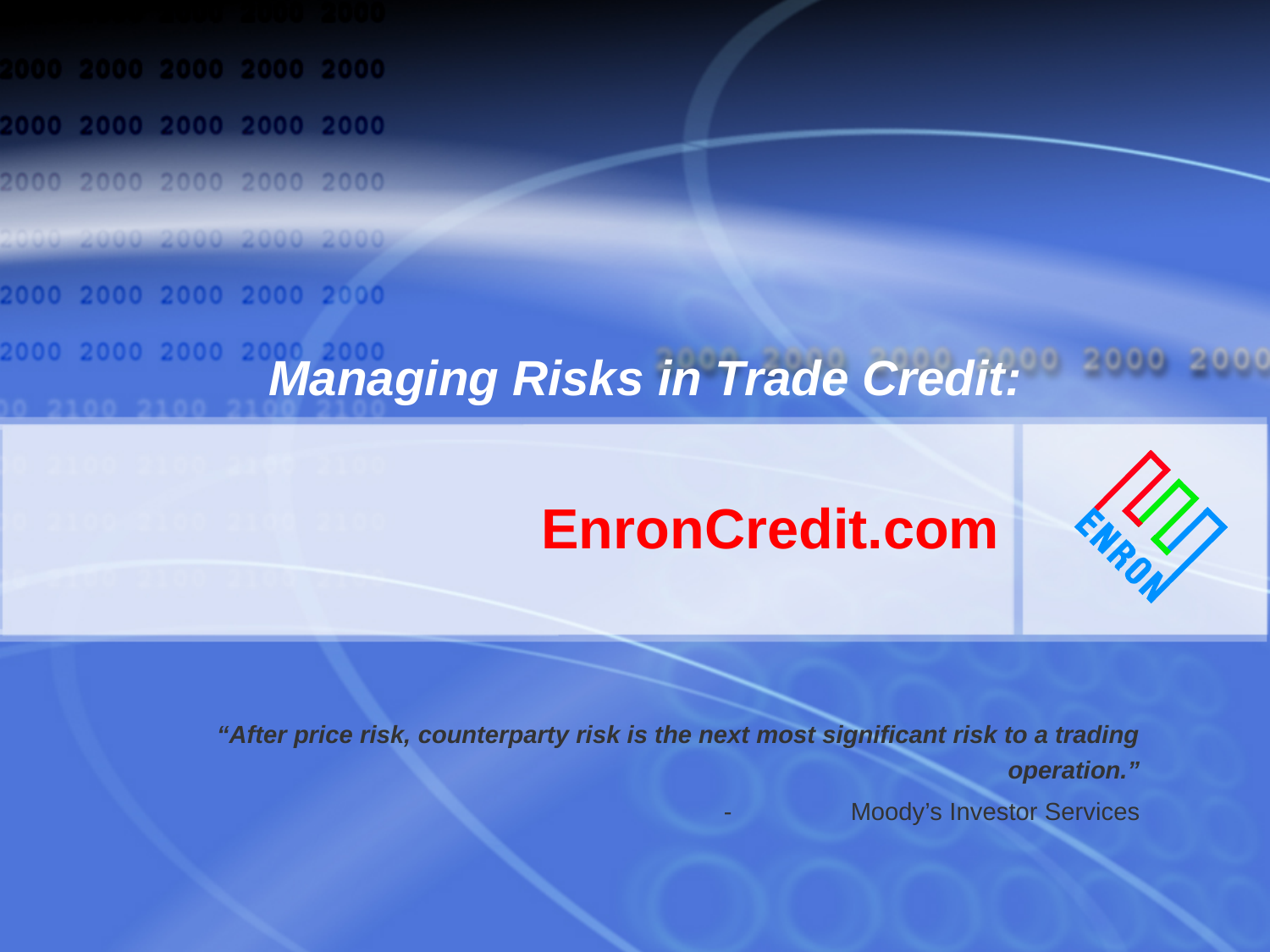

Managing Risks in Trade Credit:
# EnronCredit.com
“After price risk, counterparty risk is the next most significant risk to a trading operation.”
- 	Moody’s Investor Services